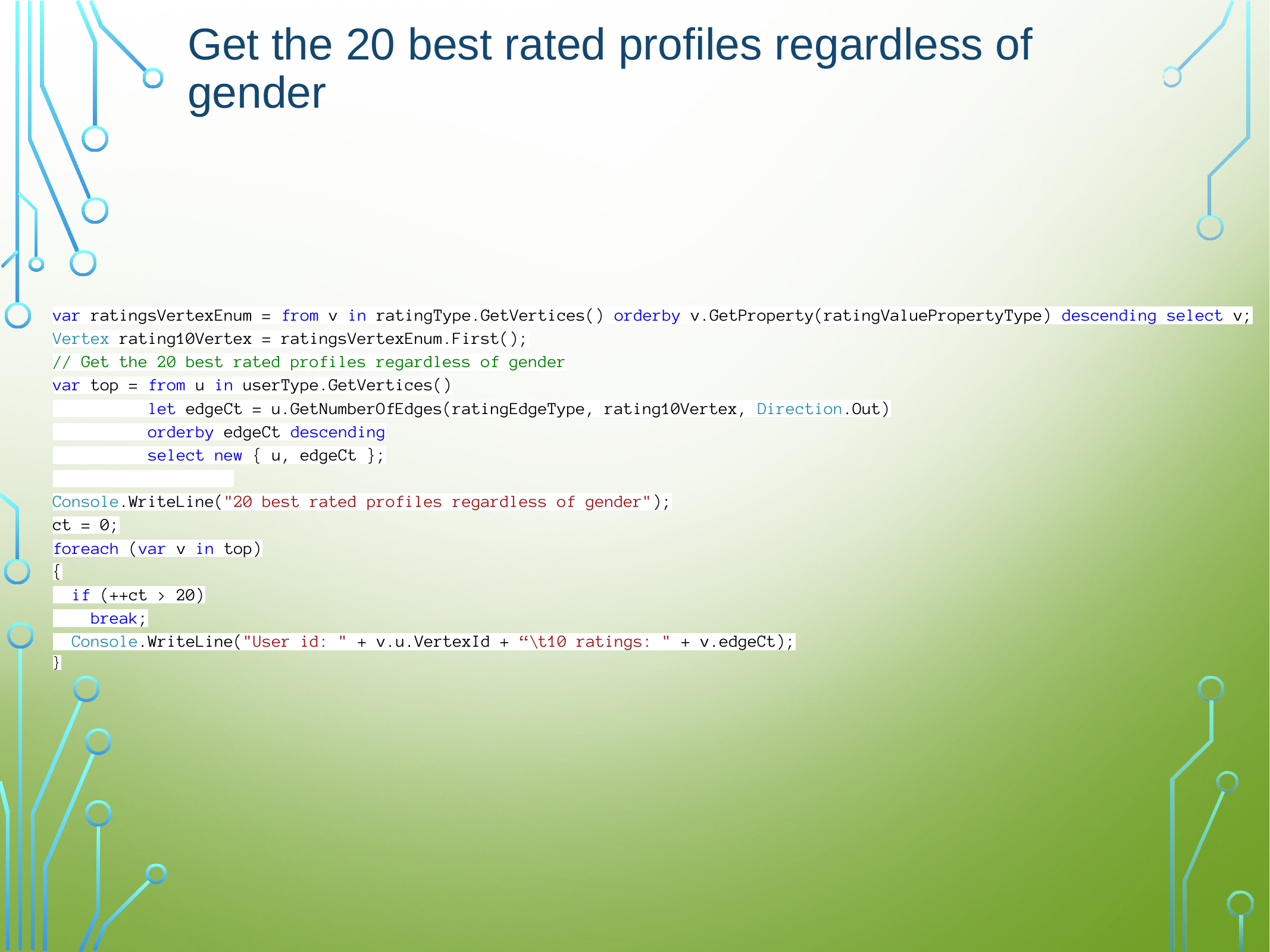

# Get the 20 best rated profiles regardless of gender
var ratingsVertexEnum = from v in ratingType.GetVertices() orderby v.GetProperty(ratingValuePropertyType) descending select v;
Vertex rating10Vertex = ratingsVertexEnum.First();
// Get the 20 best rated profiles regardless of gender
var top = from u in userType.GetVertices()
          let edgeCt = u.GetNumberOfEdges(ratingEdgeType, rating10Vertex, Direction.Out)
          orderby edgeCt descending
          select new { u, edgeCt };

Console.WriteLine("20 best rated profiles regardless of gender");
ct = 0;
foreach (var v in top)
{
  if (++ct > 20)
    break;
  Console.WriteLine("User id: " + v.u.VertexId + “\t10 ratings: " + v.edgeCt);
}